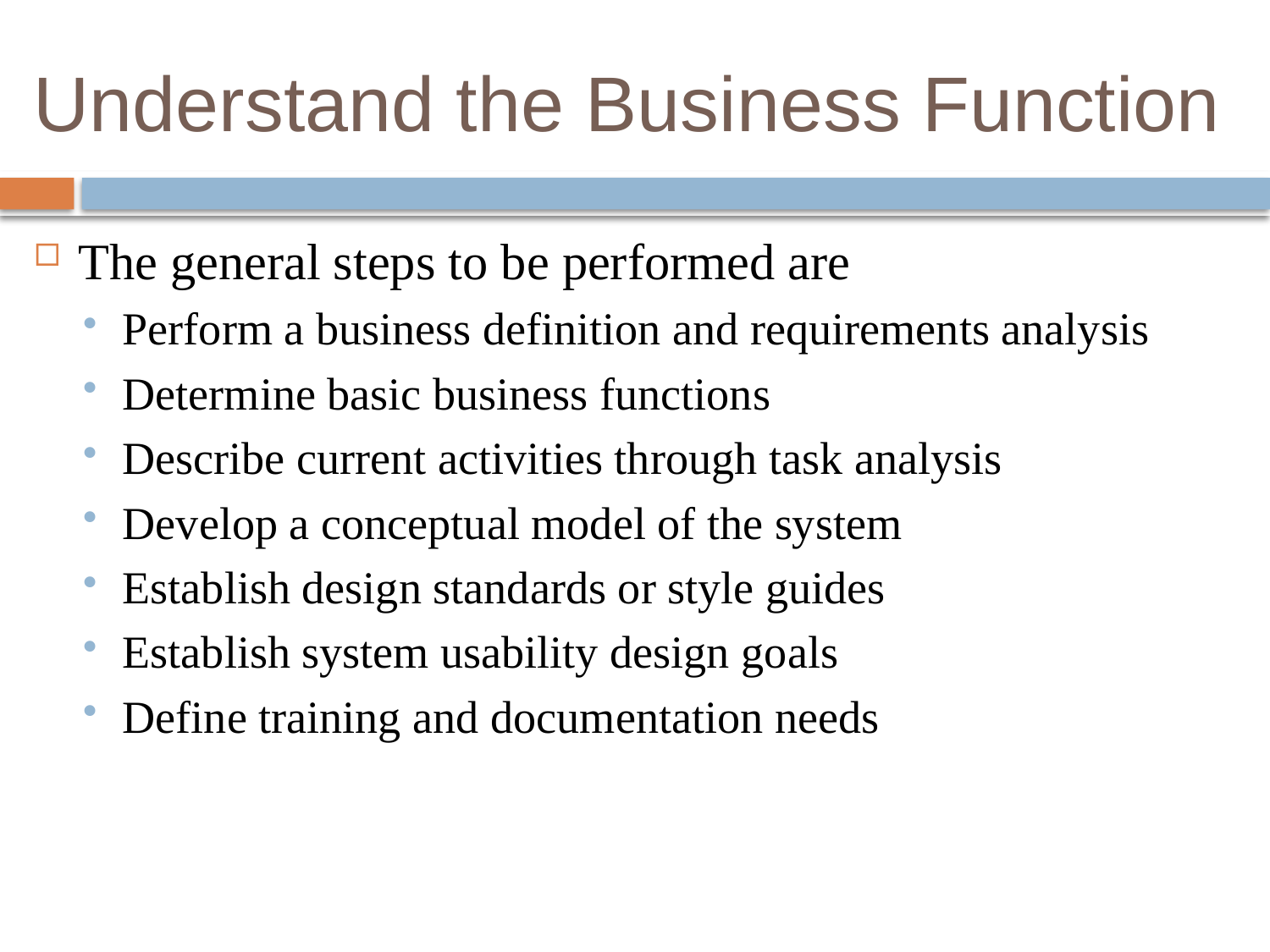

# Understand the Business Function
The general steps to be performed are
Perform a business definition and requirements analysis
Determine basic business functions
Describe current activities through task analysis
Develop a conceptual model of the system
Establish design standards or style guides
Establish system usability design goals
Define training and documentation needs